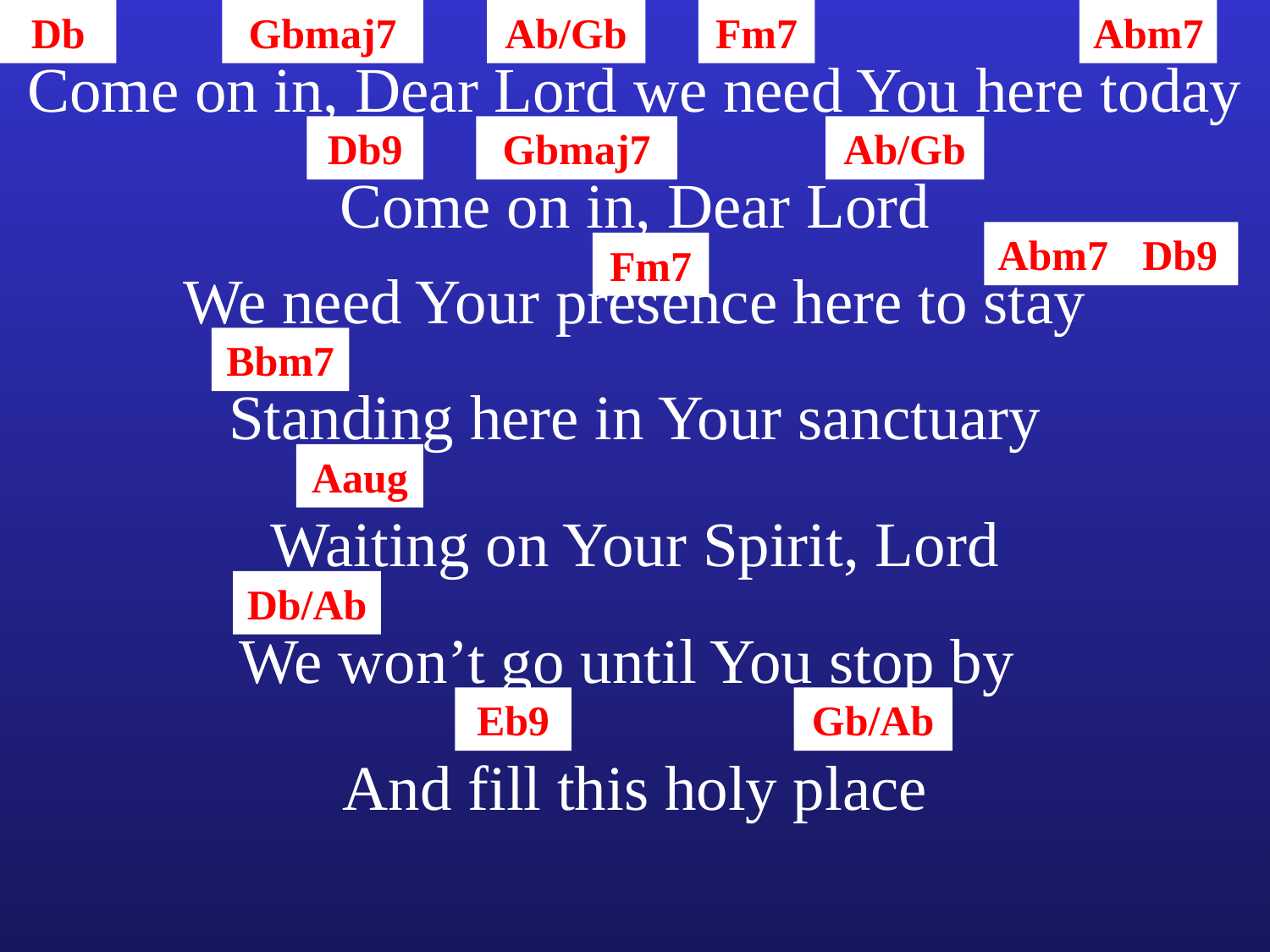

Db
Gbmaj7
Ab/Gb
Fm7
Abm7
Come on in, Dear Lord we need You here today
Db9
Gbmaj7
Ab/Gb
Come on in, Dear Lord
Abm7
Db9
Fm7
We need Your presence here to stay
Bbm7
Standing here in Your sanctuary
Aaug
Waiting on Your Spirit, Lord
Db/Ab
We won’t go until You stop by
Eb9
Gb/Ab
And fill this holy place